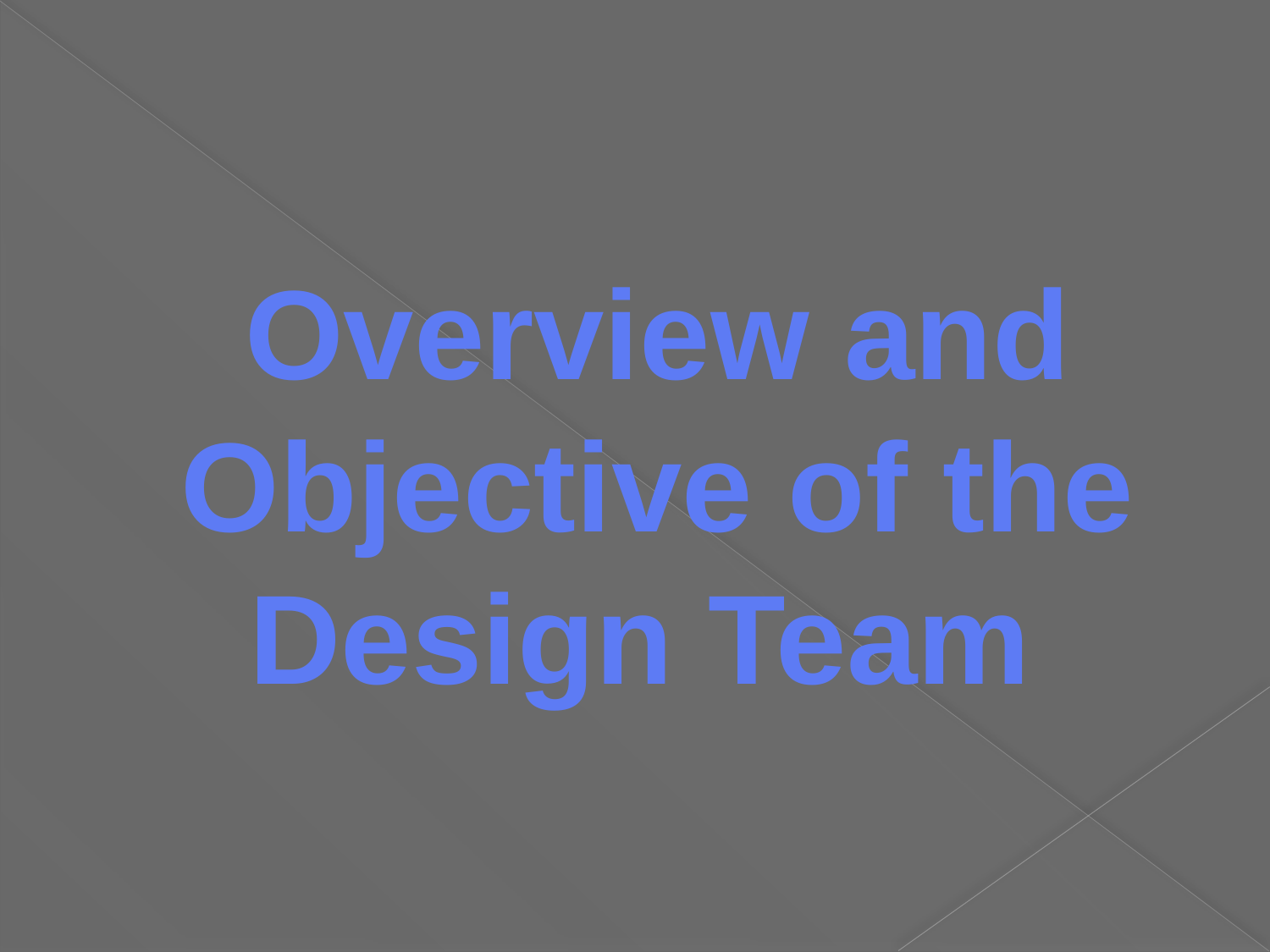

# Overview and Objective of the Design Team